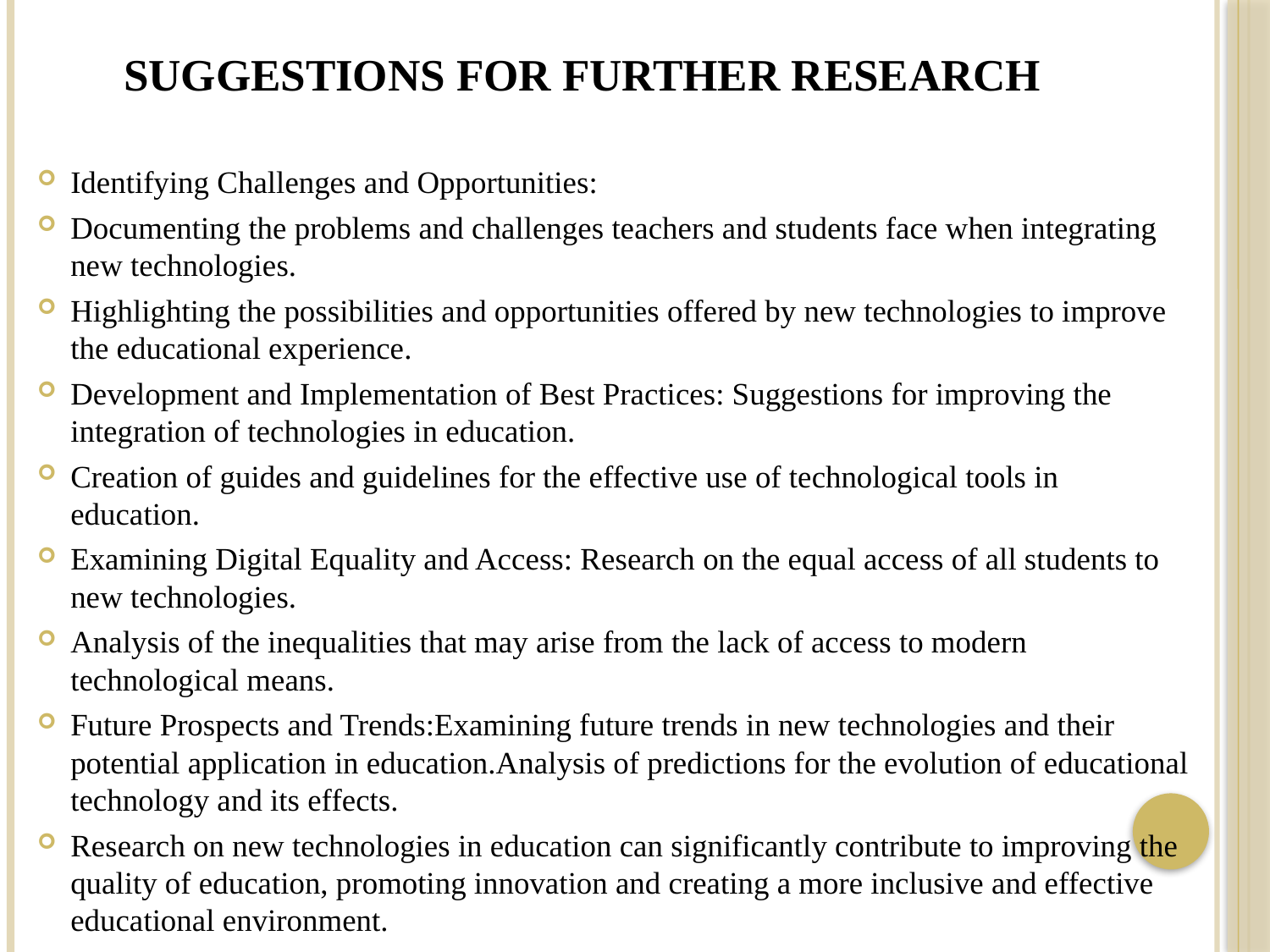

# Suggestions for Further Research
Identifying Challenges and Opportunities:
Documenting the problems and challenges teachers and students face when integrating new technologies.
Highlighting the possibilities and opportunities offered by new technologies to improve the educational experience.
Development and Implementation of Best Practices: Suggestions for improving the integration of technologies in education.
Creation of guides and guidelines for the effective use of technological tools in education.
Examining Digital Equality and Access: Research on the equal access of all students to new technologies.
Analysis of the inequalities that may arise from the lack of access to modern technological means.
Future Prospects and Trends:Examining future trends in new technologies and their potential application in education.Analysis of predictions for the evolution of educational technology and its effects.
Research on new technologies in education can significantly contribute to improving the quality of education, promoting innovation and creating a more inclusive and effective educational environment.